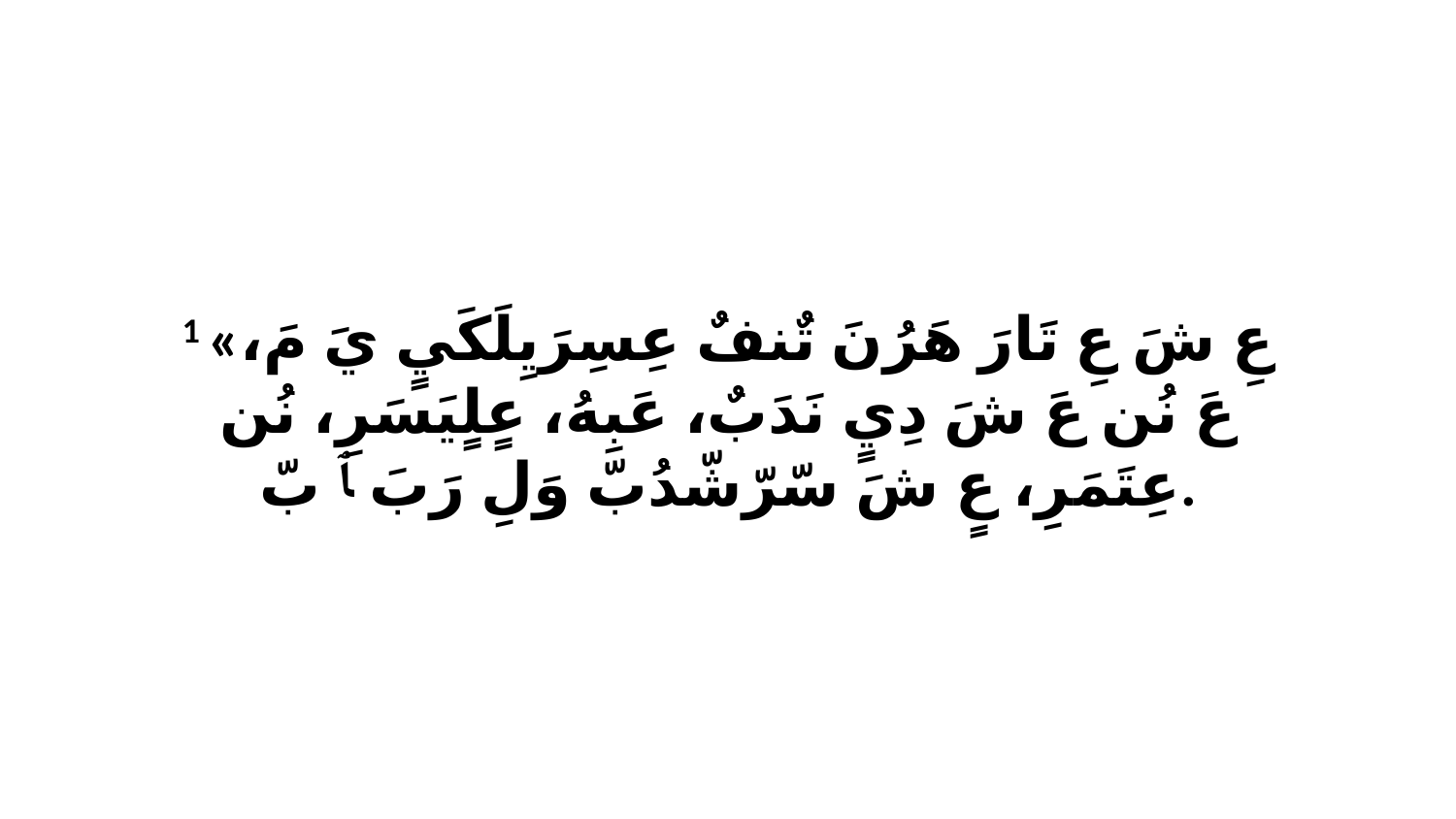

1 «عِ شَ عِ تَارَ هَرُنَ تٌنفٌ عِسِرَيِلَكَيٍ يَ مَ، عَ نُن عَ شَ دِيٍ نَدَبٌ، عَبِهُ، عٍلٍيَسَرِ، نُن عِتَمَرِ، عٍ شَ سّرّشّدُبّ وَلِ رَبَ ﭑ بّ.